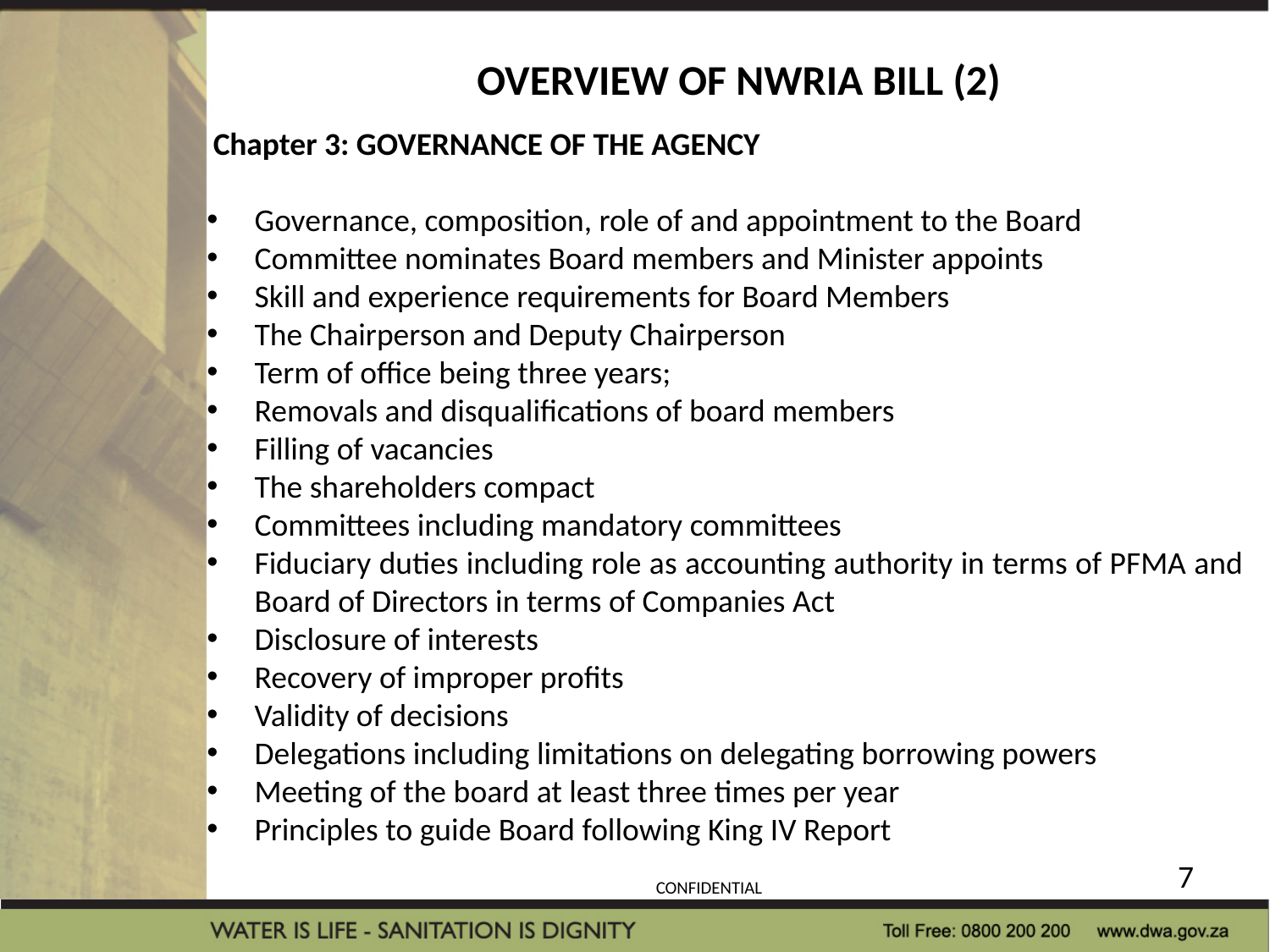

OVERVIEW OF NWRIA BILL (2)
 Chapter 3: GOVERNANCE OF THE AGENCY

Governance, composition, role of and appointment to the Board
Committee nominates Board members and Minister appoints
Skill and experience requirements for Board Members
The Chairperson and Deputy Chairperson
Term of office being three years;
Removals and disqualifications of board members
Filling of vacancies
The shareholders compact
Committees including mandatory committees
Fiduciary duties including role as accounting authority in terms of PFMA and Board of Directors in terms of Companies Act
Disclosure of interests
Recovery of improper profits
Validity of decisions
Delegations including limitations on delegating borrowing powers
Meeting of the board at least three times per year
Principles to guide Board following King IV Report

7
CONFIDENTIAL